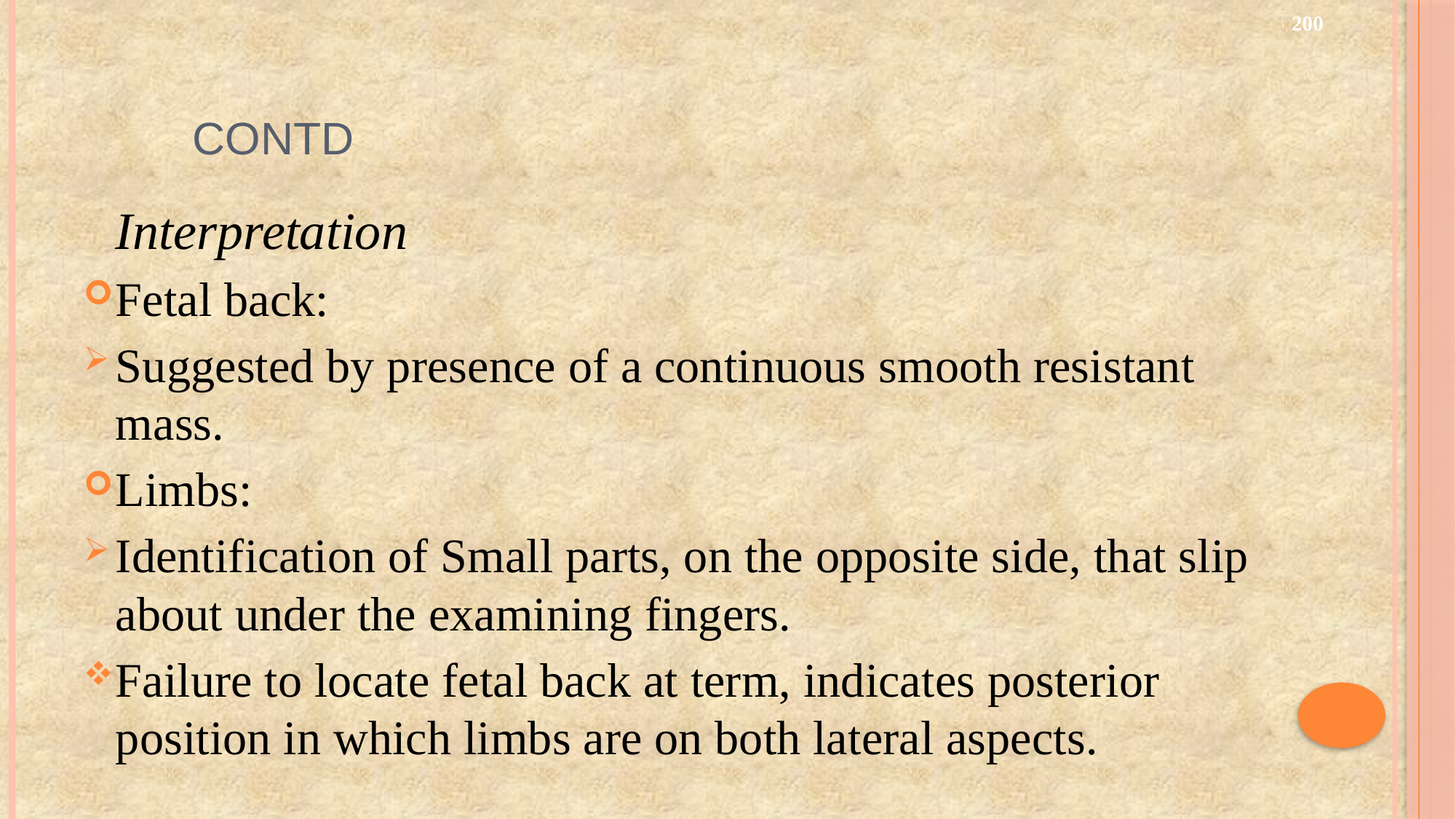

200
# contd
		Interpretation
Fetal back:
Suggested by presence of a continuous smooth resistant mass.
Limbs:
Identification of Small parts, on the opposite side, that slip about under the examining fingers.
Failure to locate fetal back at term, indicates posterior position in which limbs are on both lateral aspects.